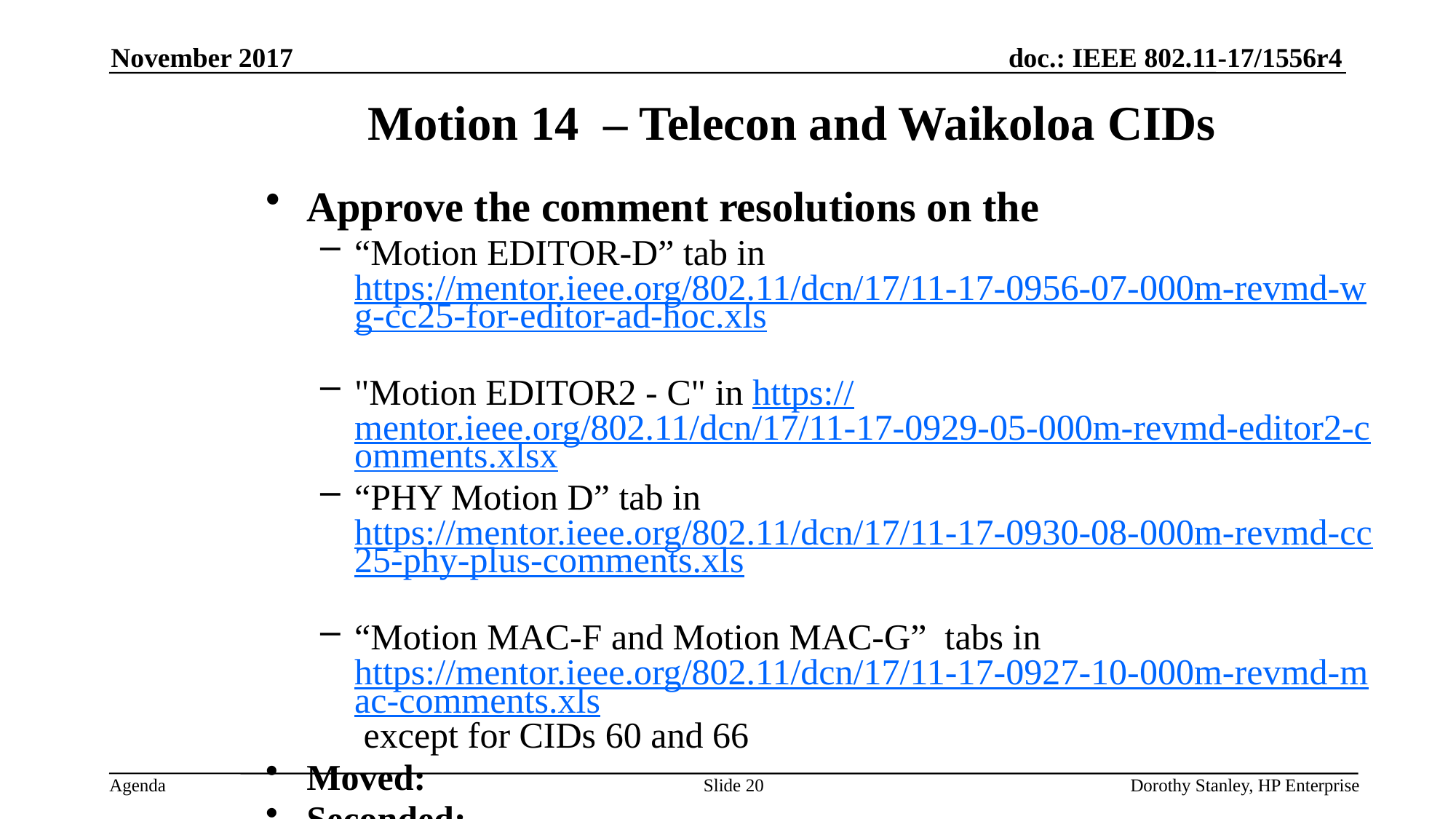

November 2017
Motion 14  – Telecon and Waikoloa CIDs
Approve the comment resolutions on the
“Motion EDITOR-D” tab in https://mentor.ieee.org/802.11/dcn/17/11-17-0956-07-000m-revmd-wg-cc25-for-editor-ad-hoc.xls
"Motion EDITOR2 - C" in ​​https://mentor.ieee.org/802.11/dcn/17/11-17-0929-05-000m-revmd-editor2-comments.xlsx
“PHY Motion D” tab in https://mentor.ieee.org/802.11/dcn/17/11-17-0930-08-000m-revmd-cc25-phy-plus-comments.xls
“Motion MAC-F and Motion MAC-G”  tabs in https://mentor.ieee.org/802.11/dcn/17/11-17-0927-10-000m-revmd-mac-comments.xls except for CIDs 60 and 66
Moved:
Seconded:
Result:

Slide 20
Dorothy Stanley, HP Enterprise